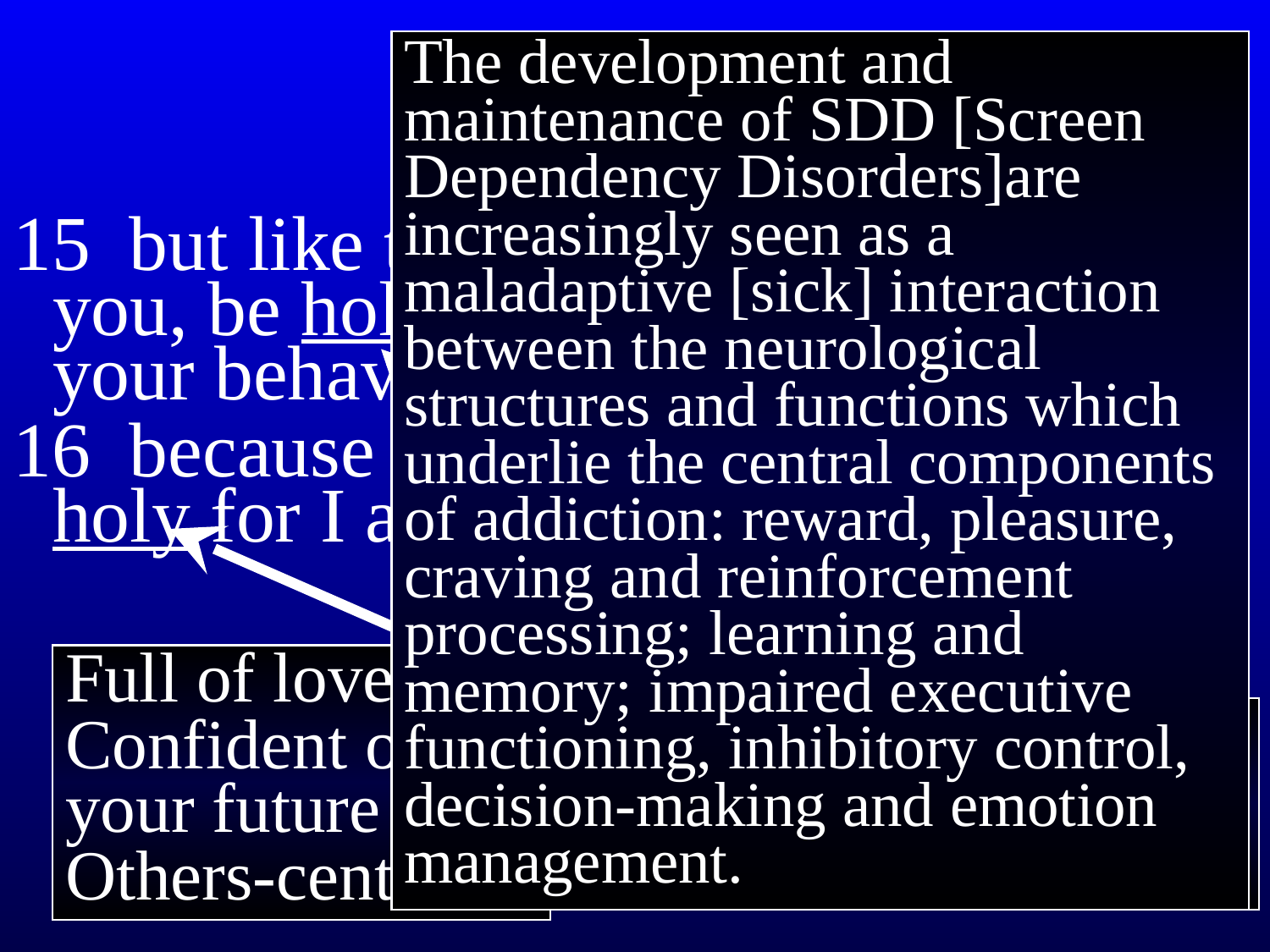

# 1 Peter 1
The development and maintenance of SDD [Screen Dependency Disorders]are increasingly seen as a maladaptive [sick] interaction between the neurological structures and functions which underlie the central components of addiction: reward, pleasure, craving and reinforcement processing; learning and memory; impaired executive functioning, inhibitory control, decision-making and emotion management.
15  but like the Holy One who called you, be holy yourselves also in all your behavior;
16  because it is written, “You shall be holy for I am holy.”

Full of love
Confident of your future
Others-centered
= different
or distinct